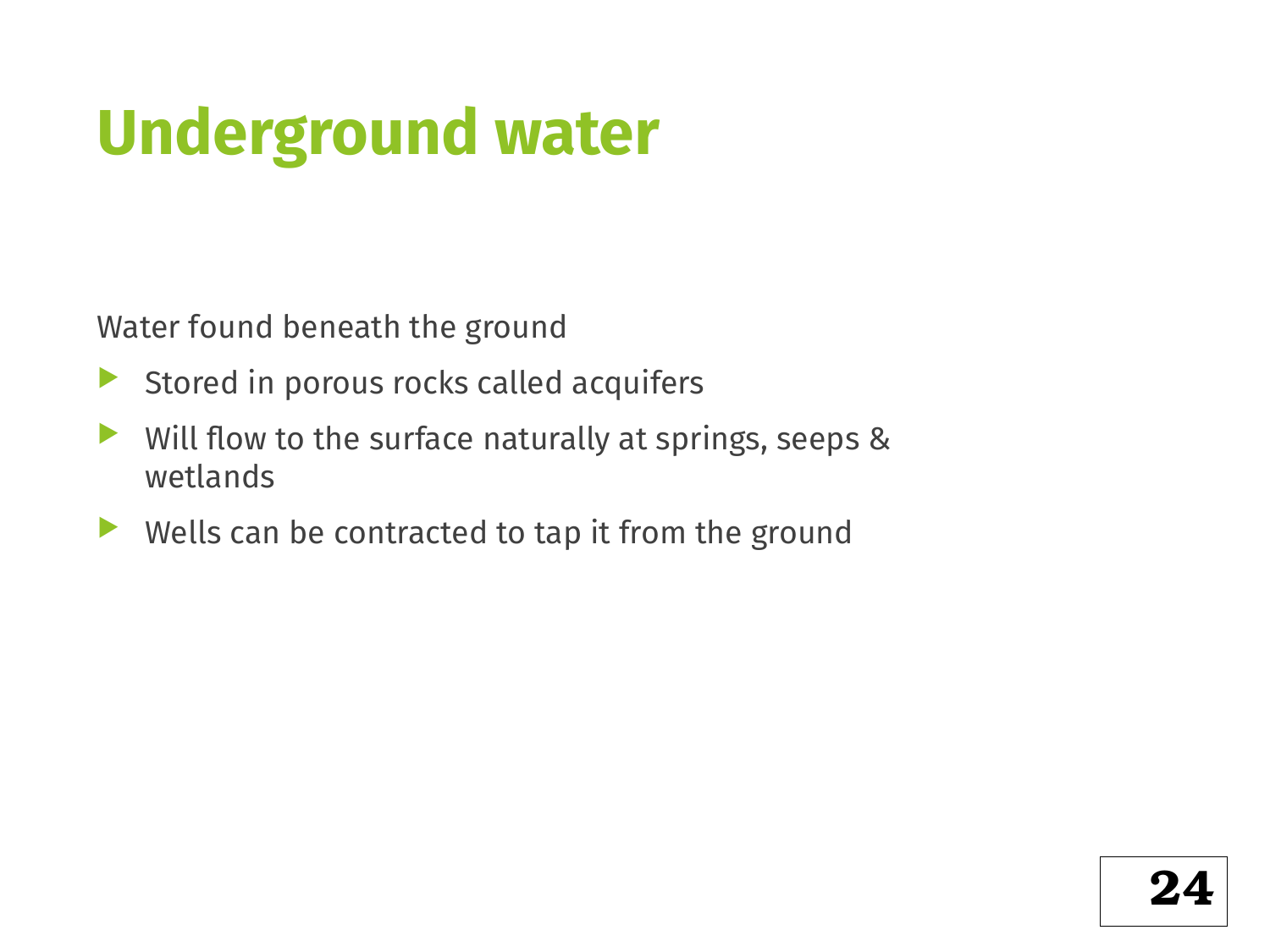

# Underground water
Water found beneath the ground
Stored in porous rocks called acquifers
Will flow to the surface naturally at springs, seeps & wetlands
Wells can be contracted to tap it from the ground
24